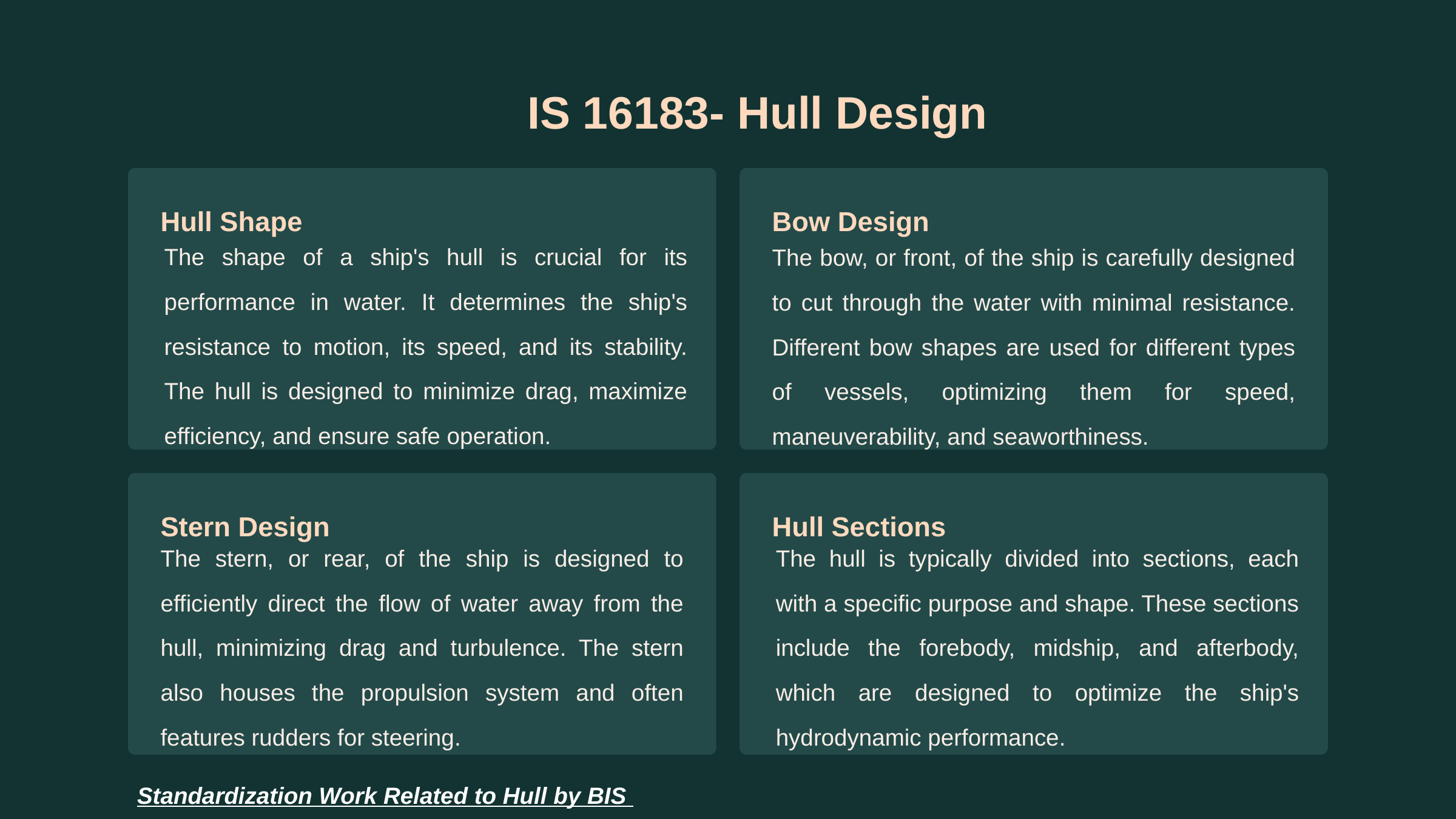

IS 16183- Hull Design

Hull Shape
Bow Design
The shape of a ship's hull is crucial for its performance in water. It determines the ship's resistance to motion, its speed, and its stability. The hull is designed to minimize drag, maximize efficiency, and ensure safe operation.
The bow, or front, of the ship is carefully designed to cut through the water with minimal resistance. Different bow shapes are used for different types of vessels, optimizing them for speed, maneuverability, and seaworthiness.

Stern Design
Hull Sections
The stern, or rear, of the ship is designed to efficiently direct the flow of water away from the hull, minimizing drag and turbulence. The stern also houses the propulsion system and often features rudders for steering.
The hull is typically divided into sections, each with a specific purpose and shape. These sections include the forebody, midship, and afterbody, which are designed to optimize the ship's hydrodynamic performance.
Standardization Work Related to Hull by BIS